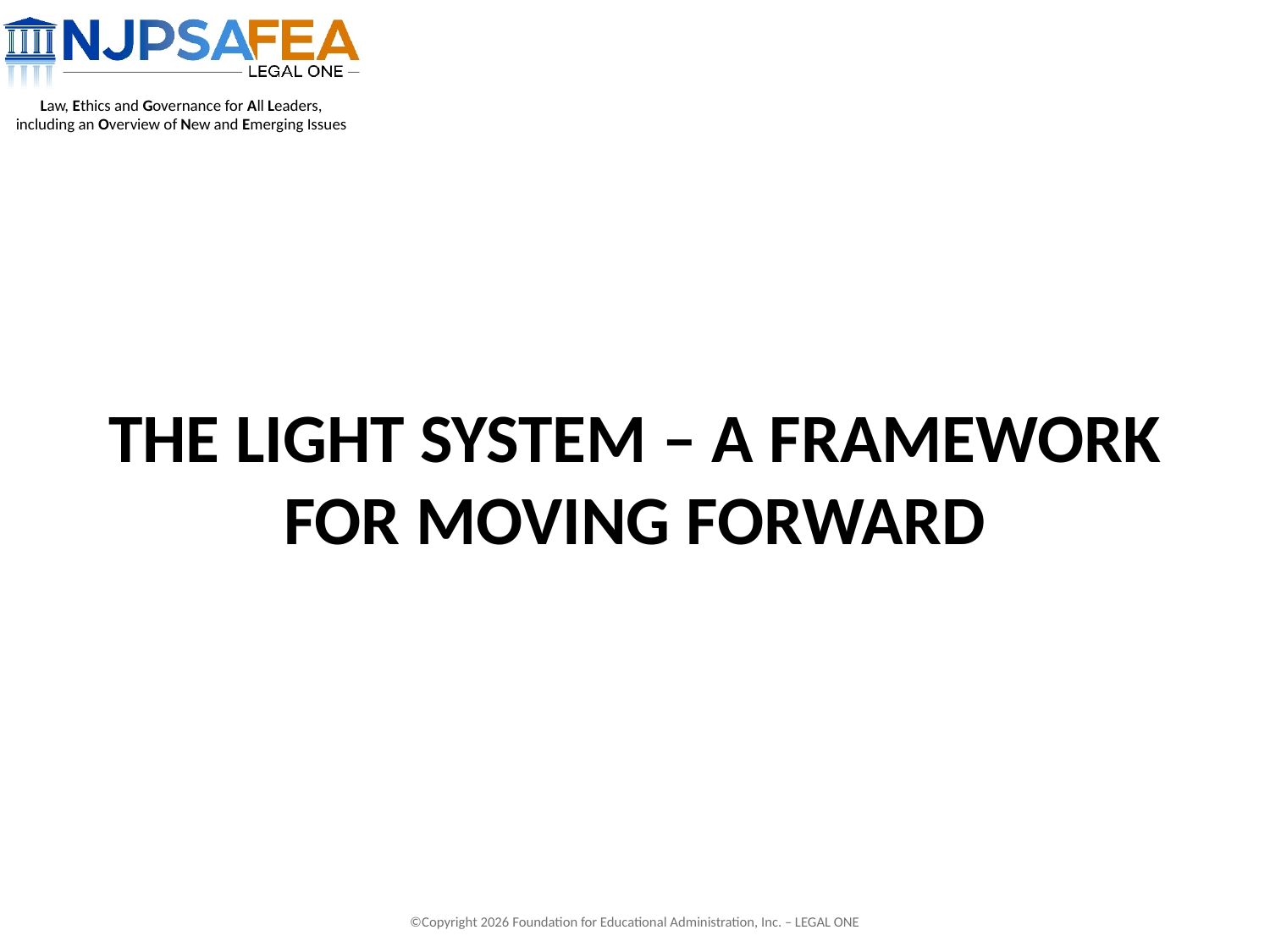

# The light system – A FRAMEWORK FOR MOVING FORWARD